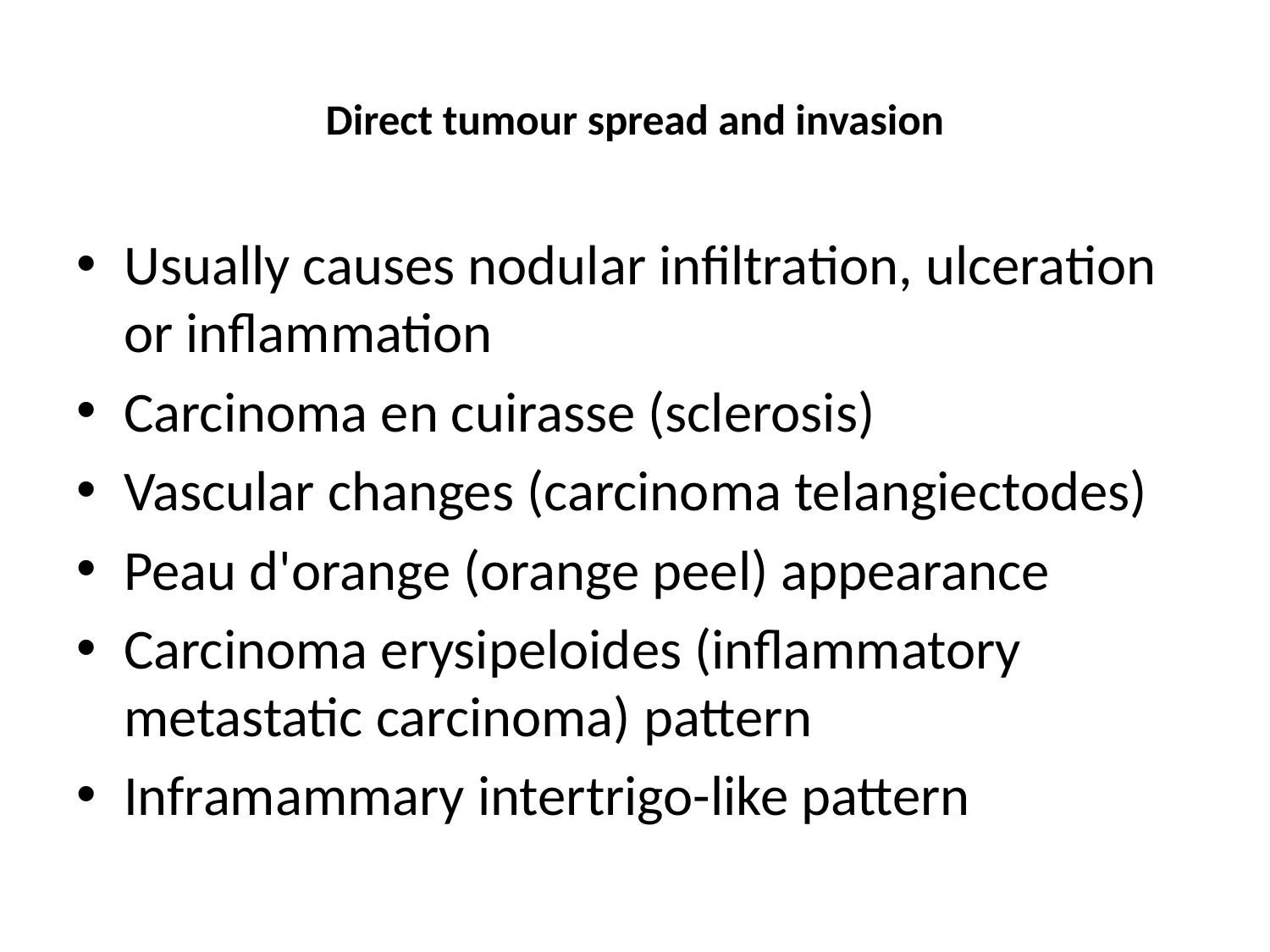

# Direct tumour spread and invasion
Usually causes nodular infiltration, ulceration or inflammation
Carcinoma en cuirasse (sclerosis)
Vascular changes (carcinoma telangiectodes)
Peau d'orange (orange peel) appearance
Carcinoma erysipeloides (inflammatory metastatic carcinoma) pattern
Inframammary intertrigo-like pattern